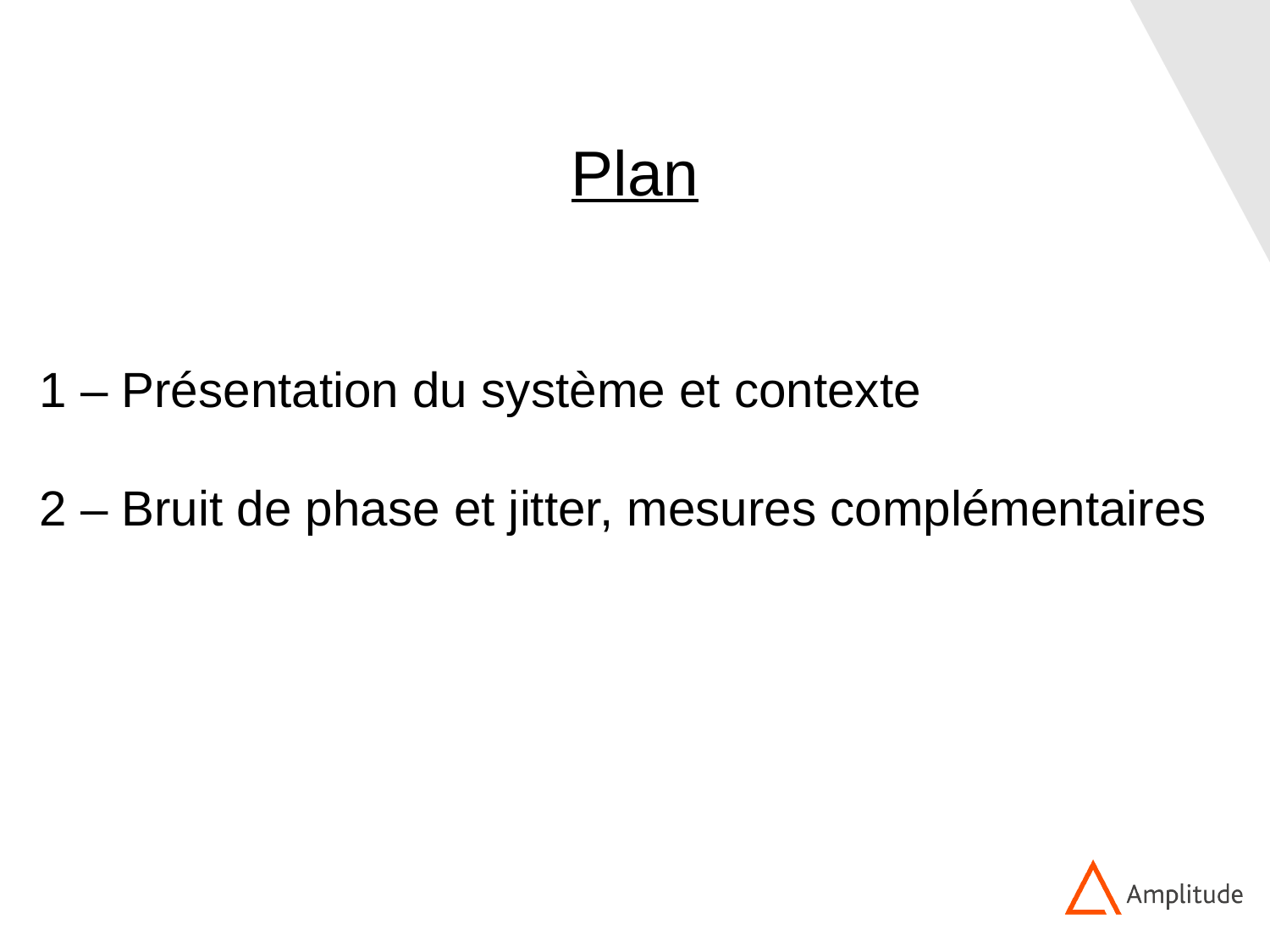

Plan
1 – Présentation du système et contexte

2 – Bruit de phase et jitter, mesures complémentaires